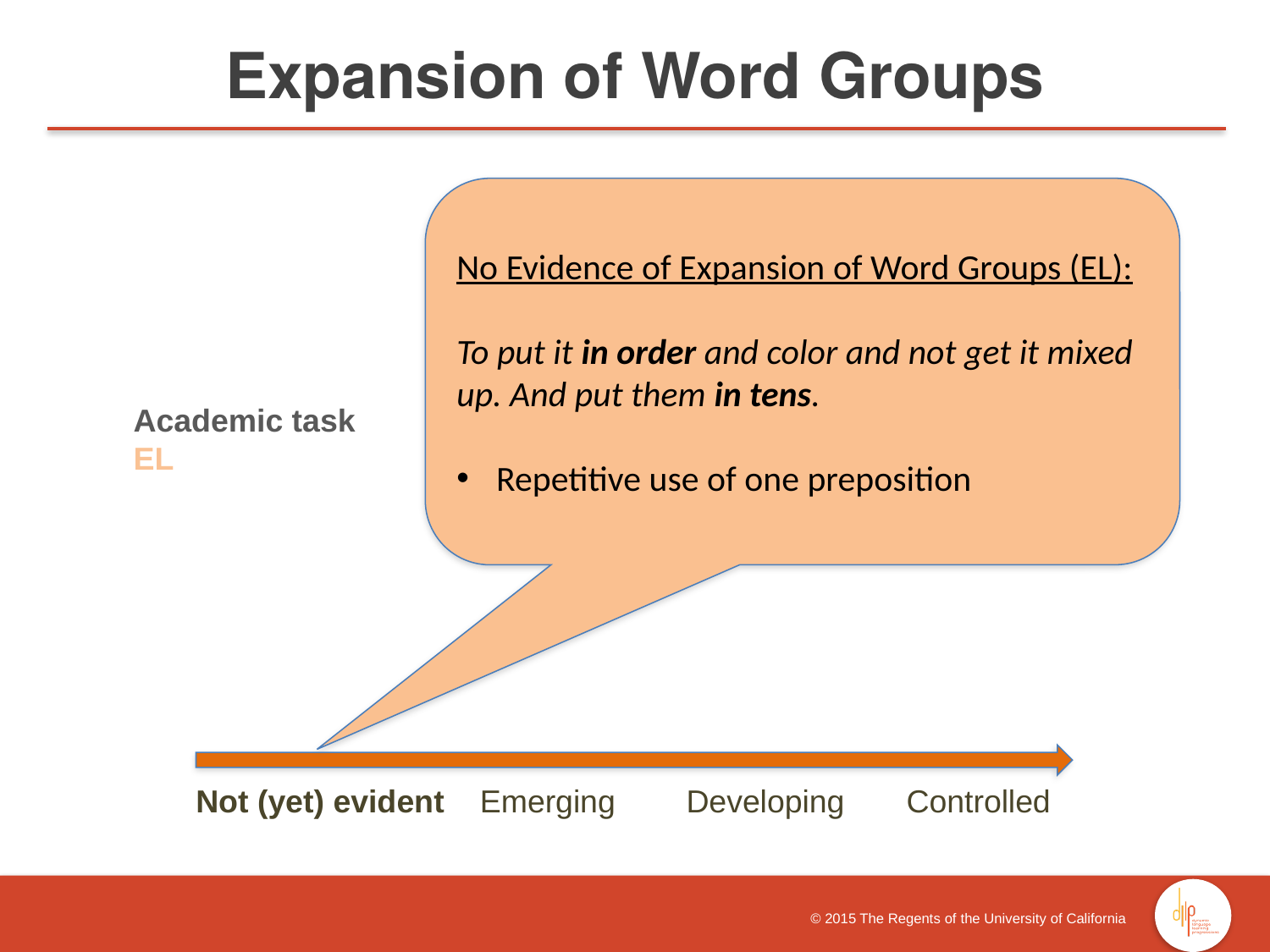

Expansion of Word Groups

No Evidence of Expansion of Word Groups (EL):

To put it in order and color and not get it mixed up. And put them in tens.

Repetitive use of one preposition

Academic task
EL

       Not (yet) evident    Emerging        Developing       Controlled